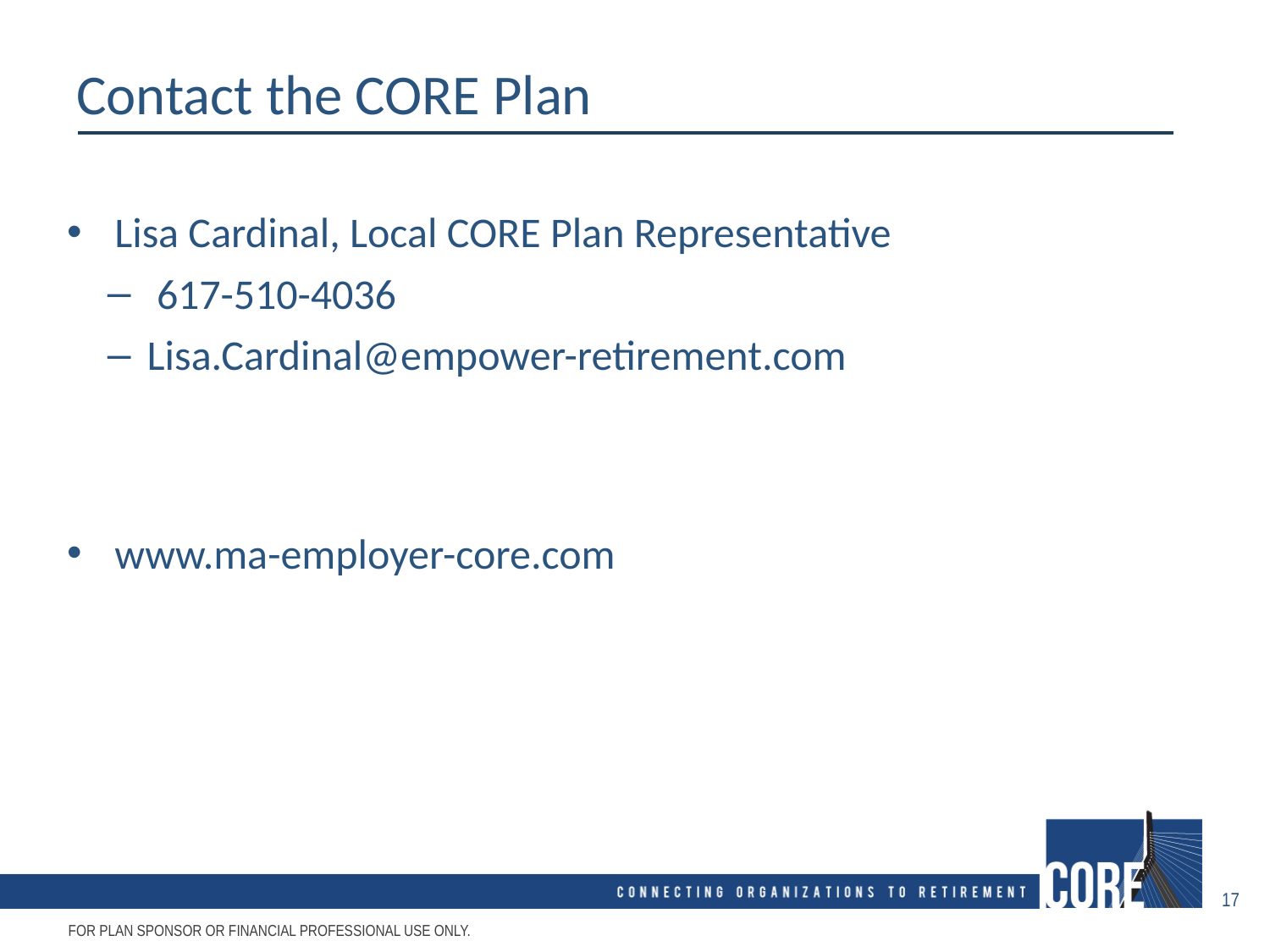

# Contact the CORE Plan
Lisa Cardinal, Local CORE Plan Representative
 617-510-4036
Lisa.Cardinal@empower-retirement.com

www.ma-employer-core.com
17
FOR PLAN SPONSOR OR FINANCIAL PROFESSIONAL USE ONLY.